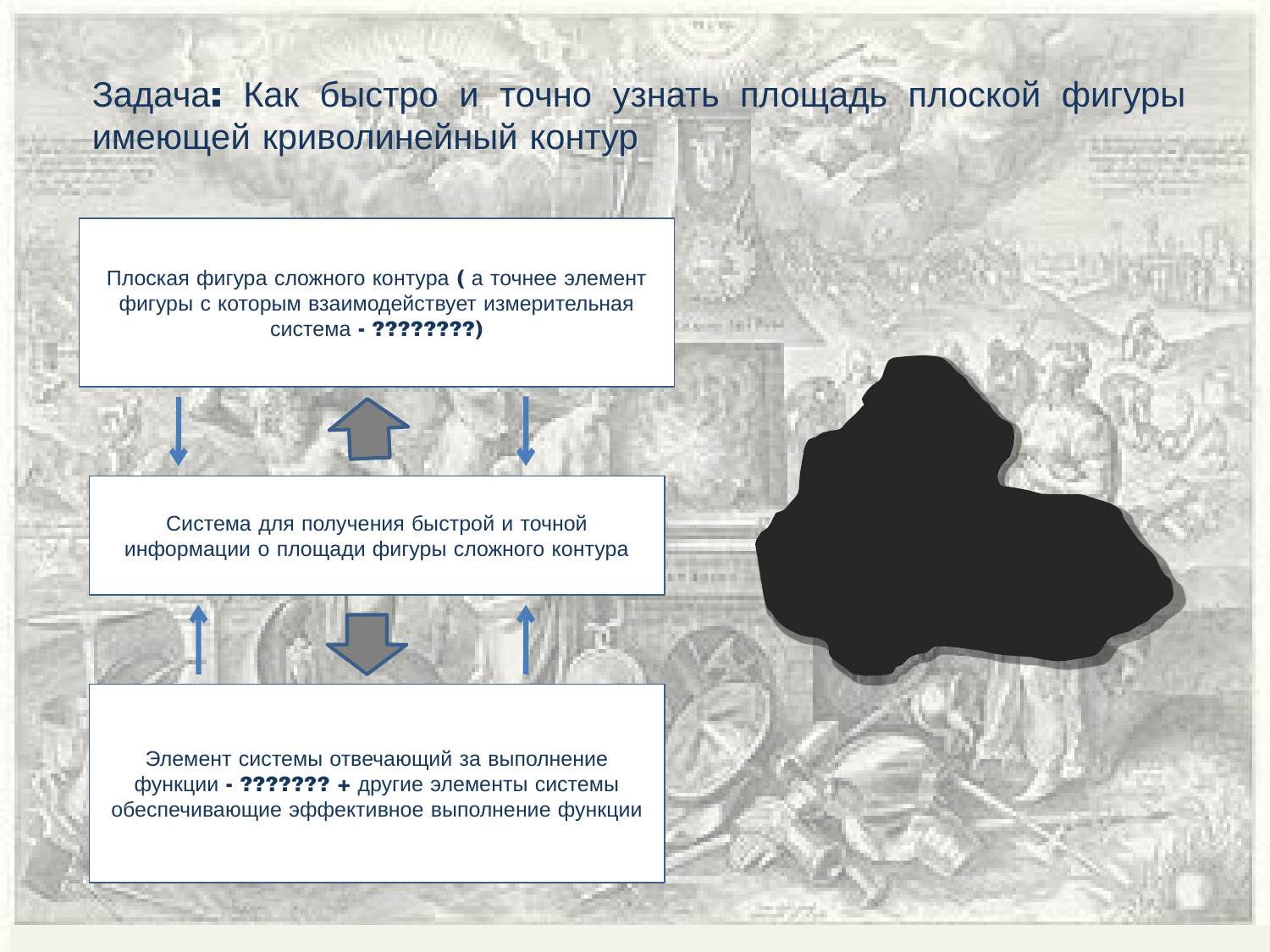

# Задача: Как быстро и точно узнать площадь плоской фигуры имеющей криволинейный контур
Плоская фигура сложного контура ( а точнее элемент фигуры с которым взаимодействует измерительная система - ????????)

Система для получения быстрой и точной информации о площади фигуры сложного контура

Элемент системы отвечающий за выполнение функции - ??????? + другие элементы системы обеспечивающие эффективное выполнение функции